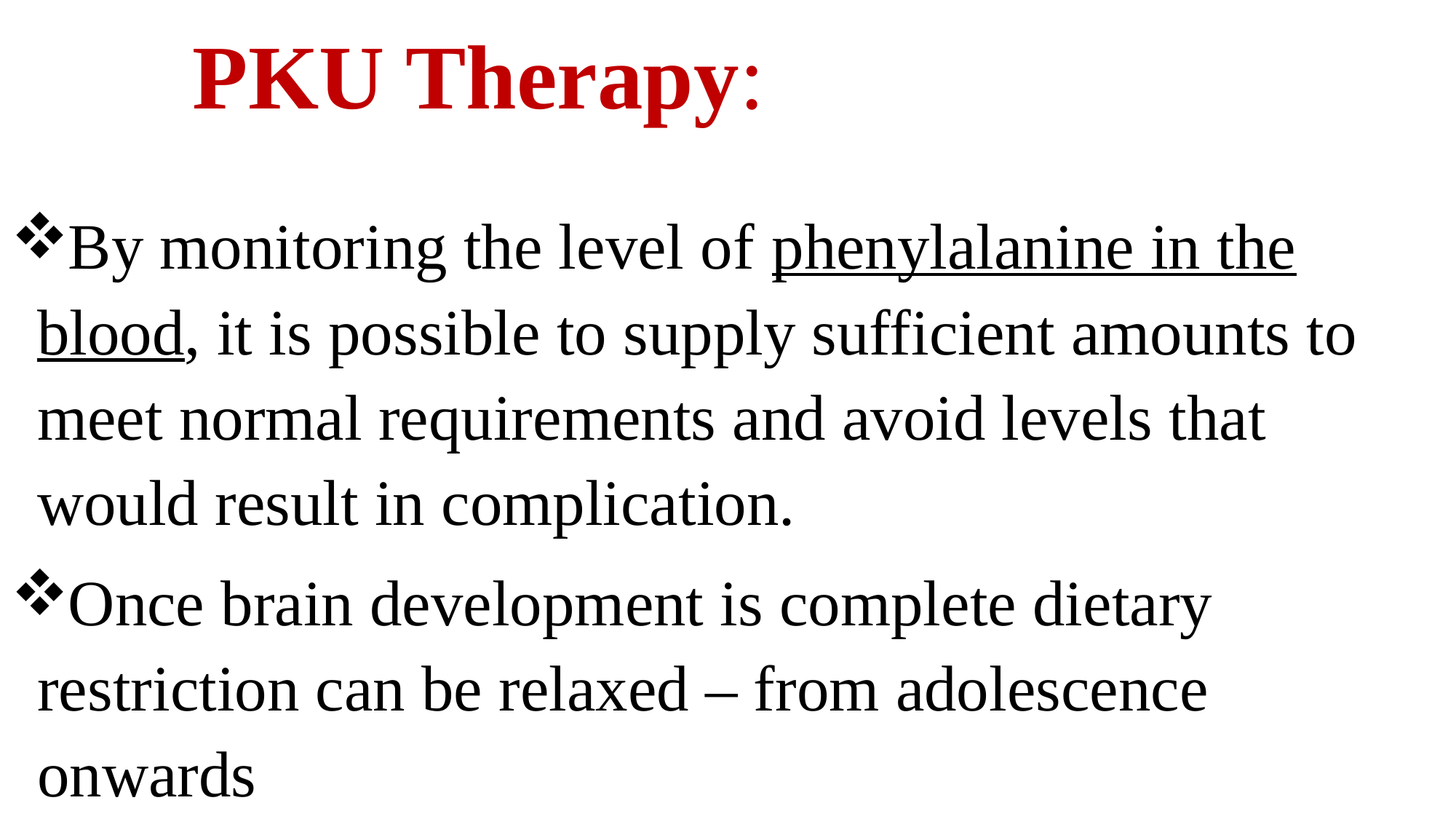

# PKU Therapy:
By monitoring the level of phenylalanine in the blood, it is possible to supply sufficient amounts to meet normal requirements and avoid levels that would result in complication.
Once brain development is complete dietary restriction can be relaxed – from adolescence onwards